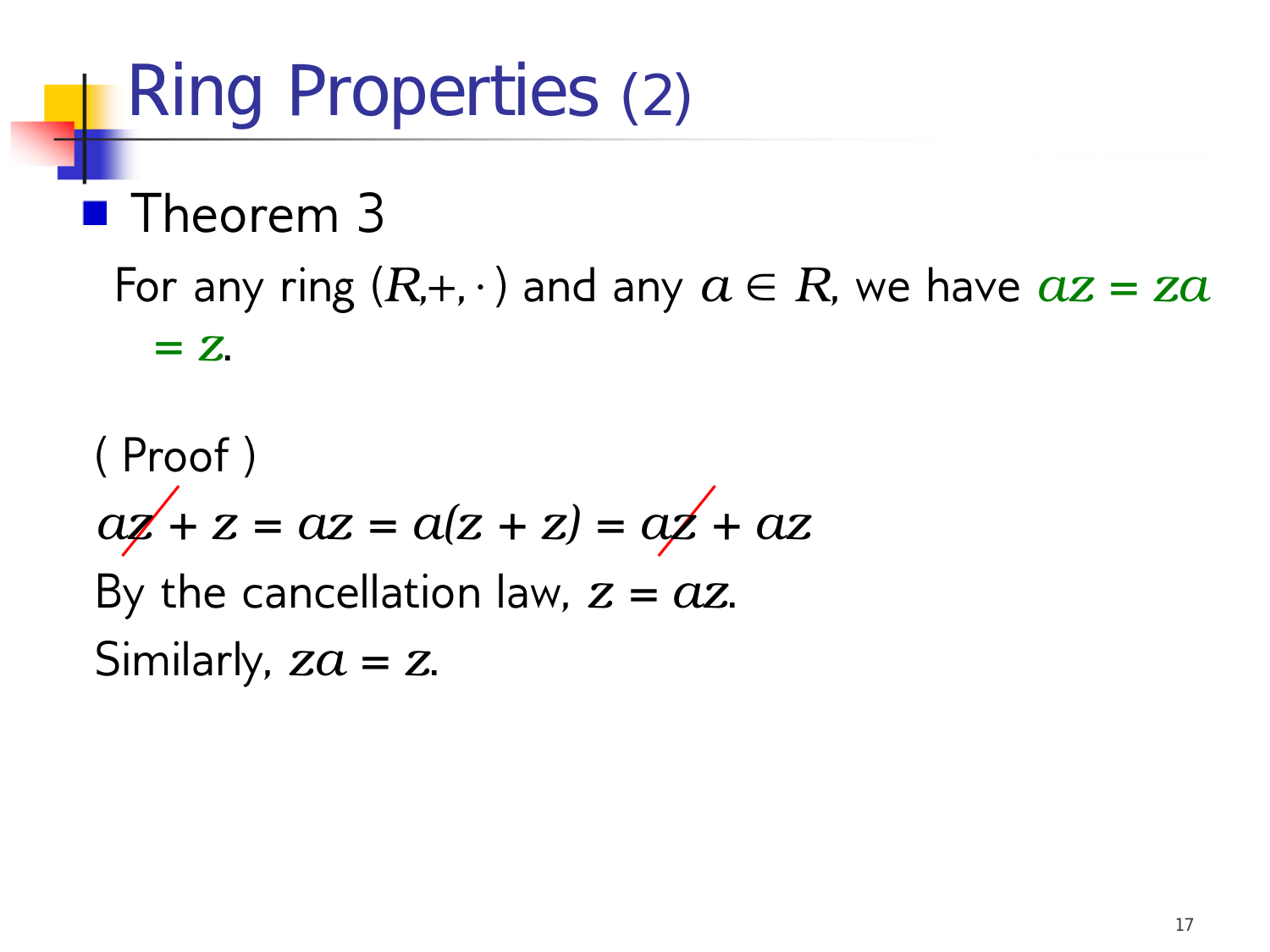

Ring Properties (2)
 Theorem 3
For any ring (R,+,⋅) and any a ∈ R, we have az = za = z.
( Proof )
az + z = az = a(z + z) = az + az
By the cancellation law, z = az.
Similarly, za = z.

17